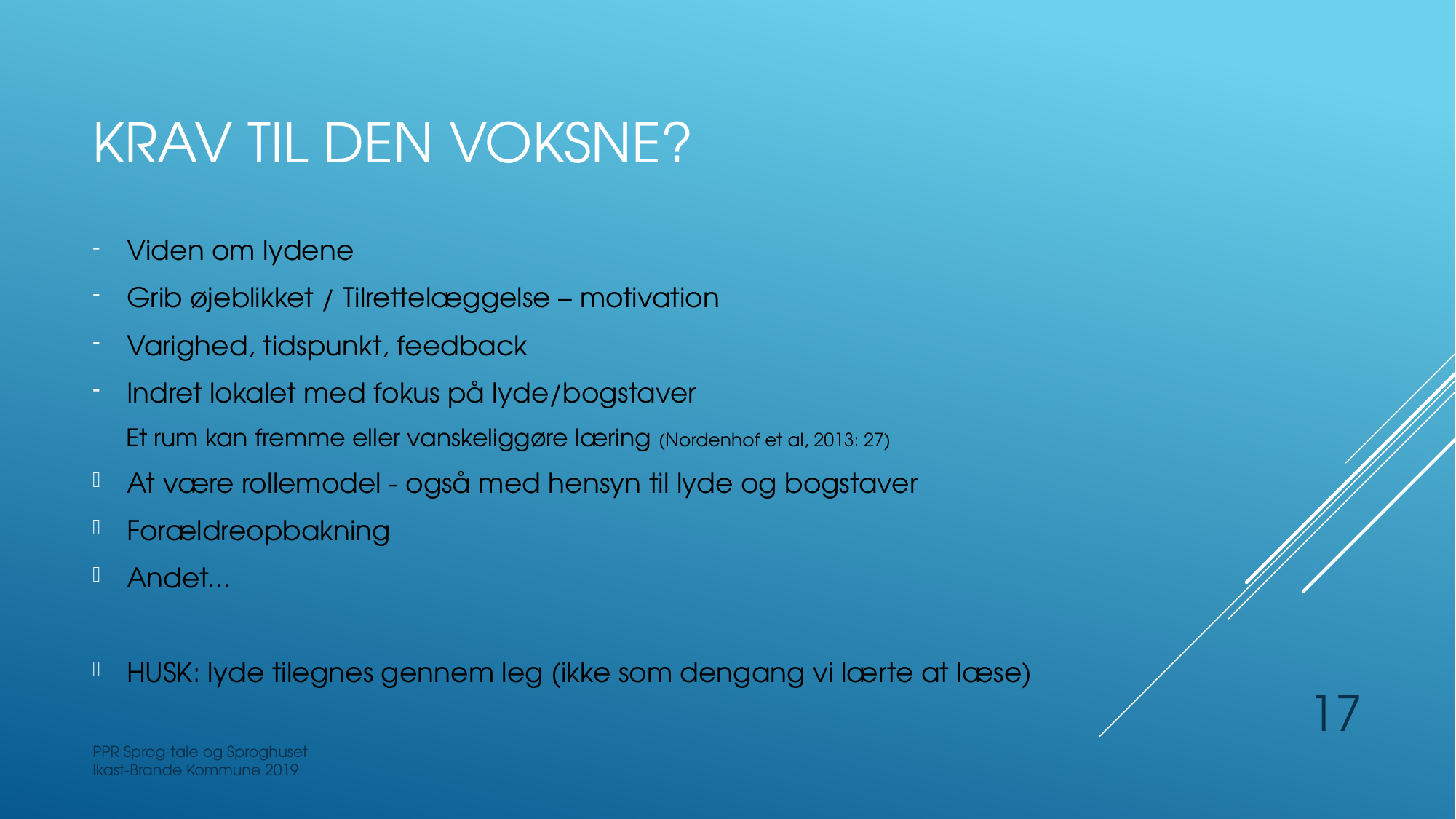

# Krav til den voksne?
Viden om lydene
Grib øjeblikket / Tilrettelæggelse – motivation
Varighed, tidspunkt, feedback
Indret lokalet med fokus på lyde/bogstaver
     Et rum kan fremme eller vanskeliggøre læring (Nordenhof et al, 2013: 27)
At være rollemodel - også med hensyn til lyde og bogstaver
Forældreopbakning
Andet…

HUSK: lyde tilegnes gennem leg (ikke som dengang vi lærte at læse)

17
PPR Sprog-tale og Sproghuset
Ikast-Brande Kommune 2019